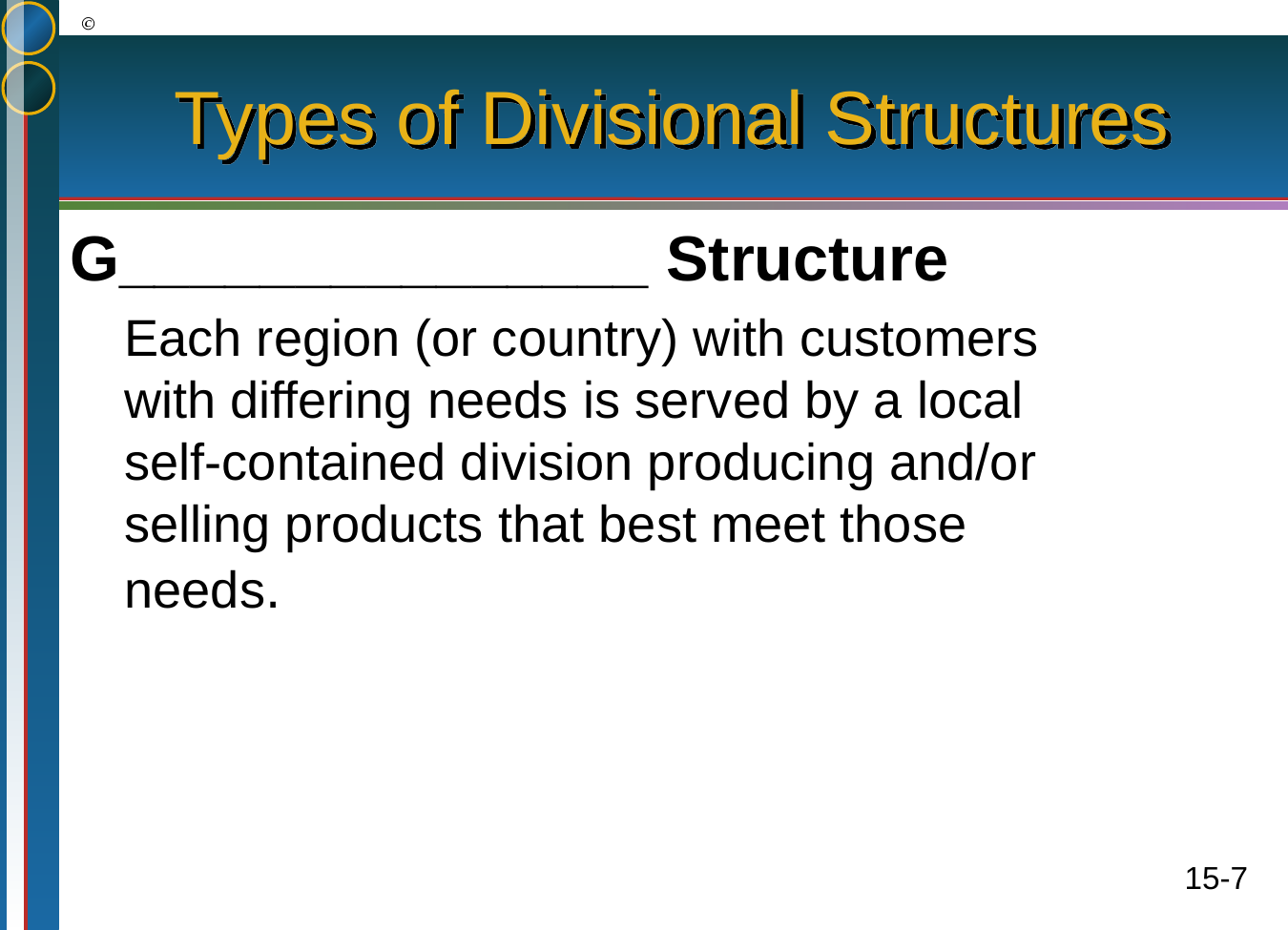

# Types of Divisional Structures
G_______________ Structure
Each region (or country) with customers with differing needs is served by a local self-contained division producing and/or selling products that best meet those needs.